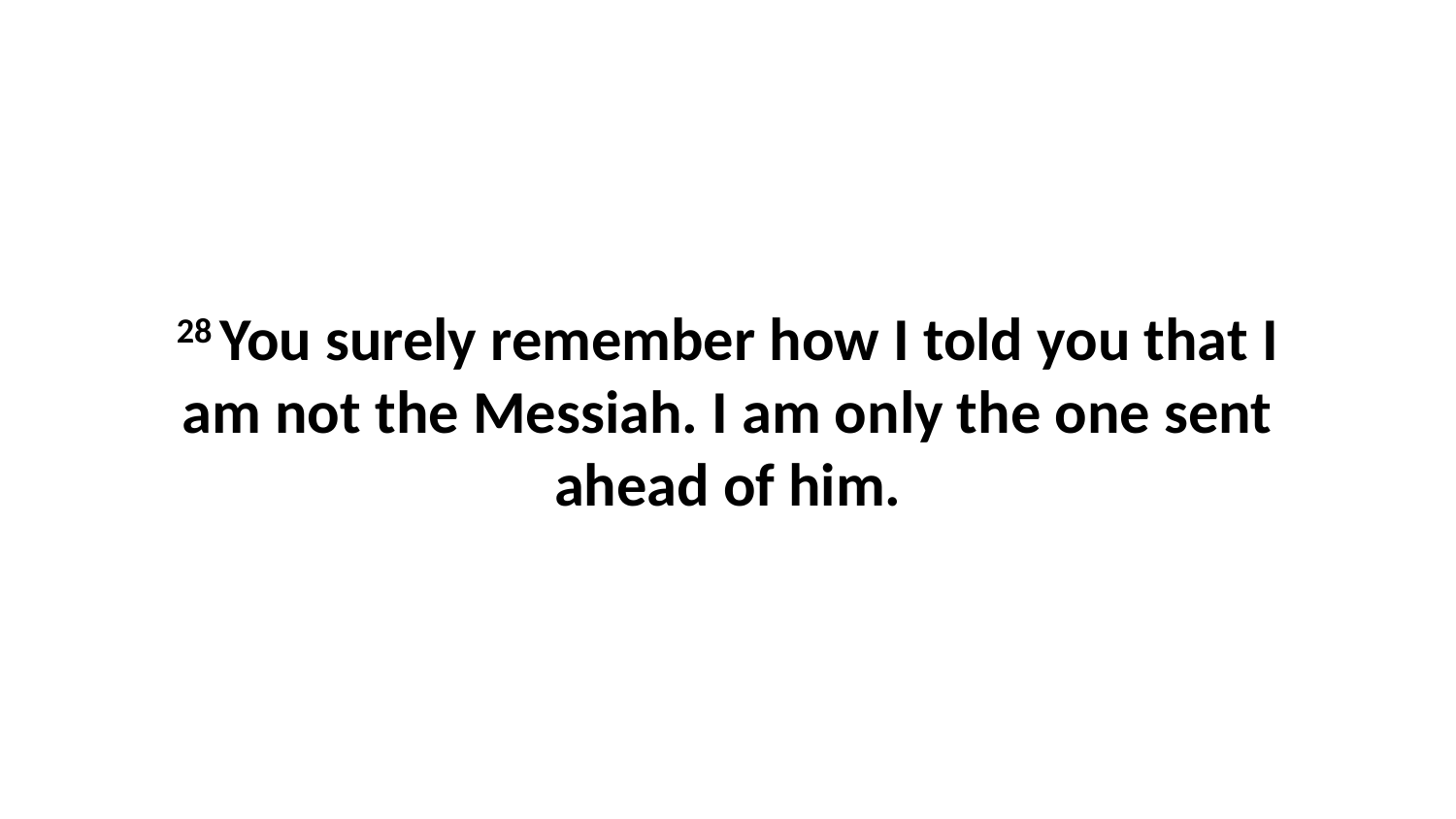

28 You surely remember how I told you that I am not the Messiah. I am only the one sent ahead of him.